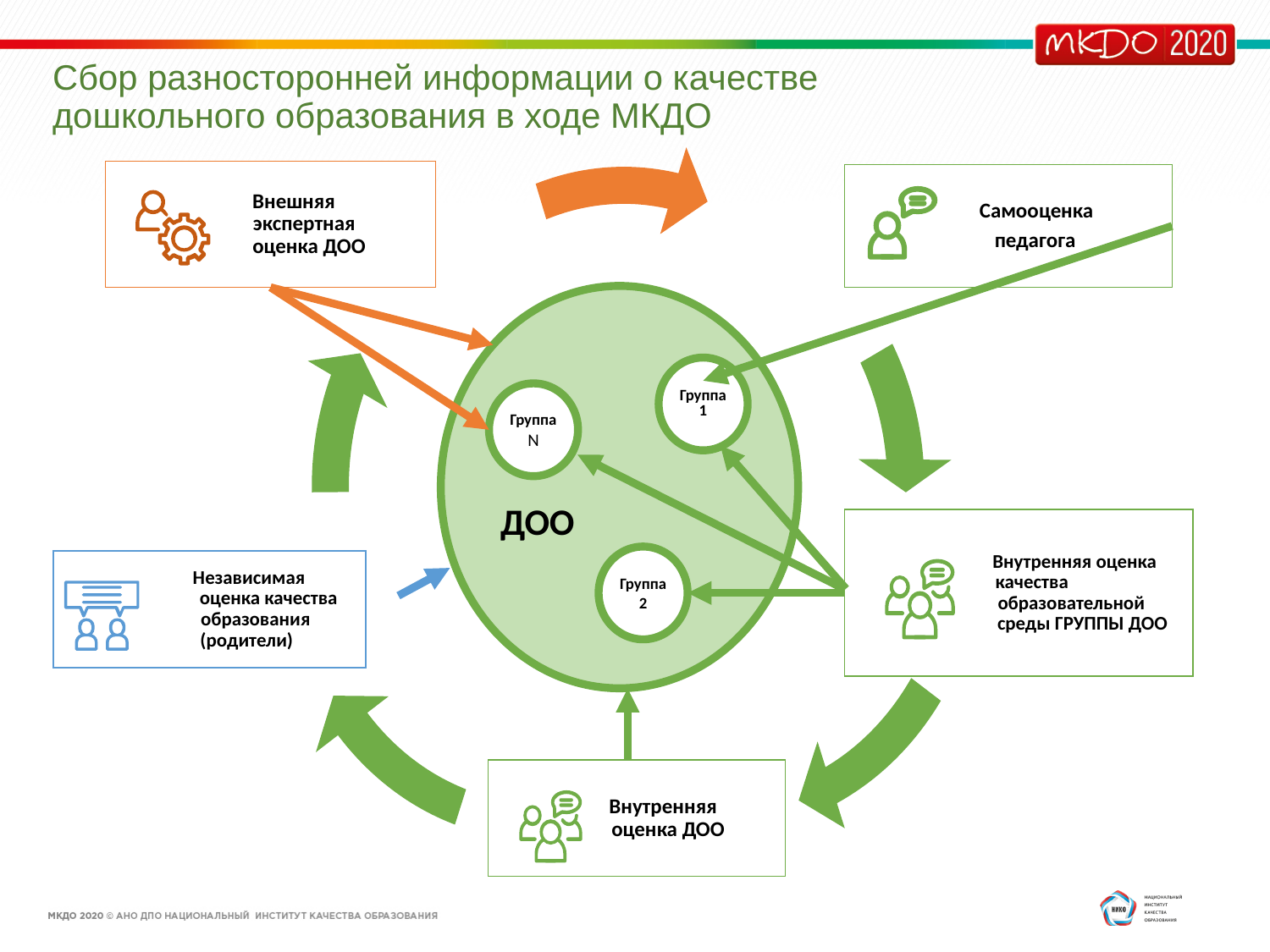

# Сбор разносторонней информации о качестве дошкольного образования в ходе МКДО

             Внешняя
              экспертная
                оценка ДОО
                 Самооценка
           педагога

Группа
1
Группа
N
                               Внутренняя оценка
       качества
                        образовательной
                             среды ГРУППЫ ДОО
Группа
2
                      Независимая
                           оценка качества
                     образования
                 (родители)
                Внутренняя
             оценка ДОО
ДОО